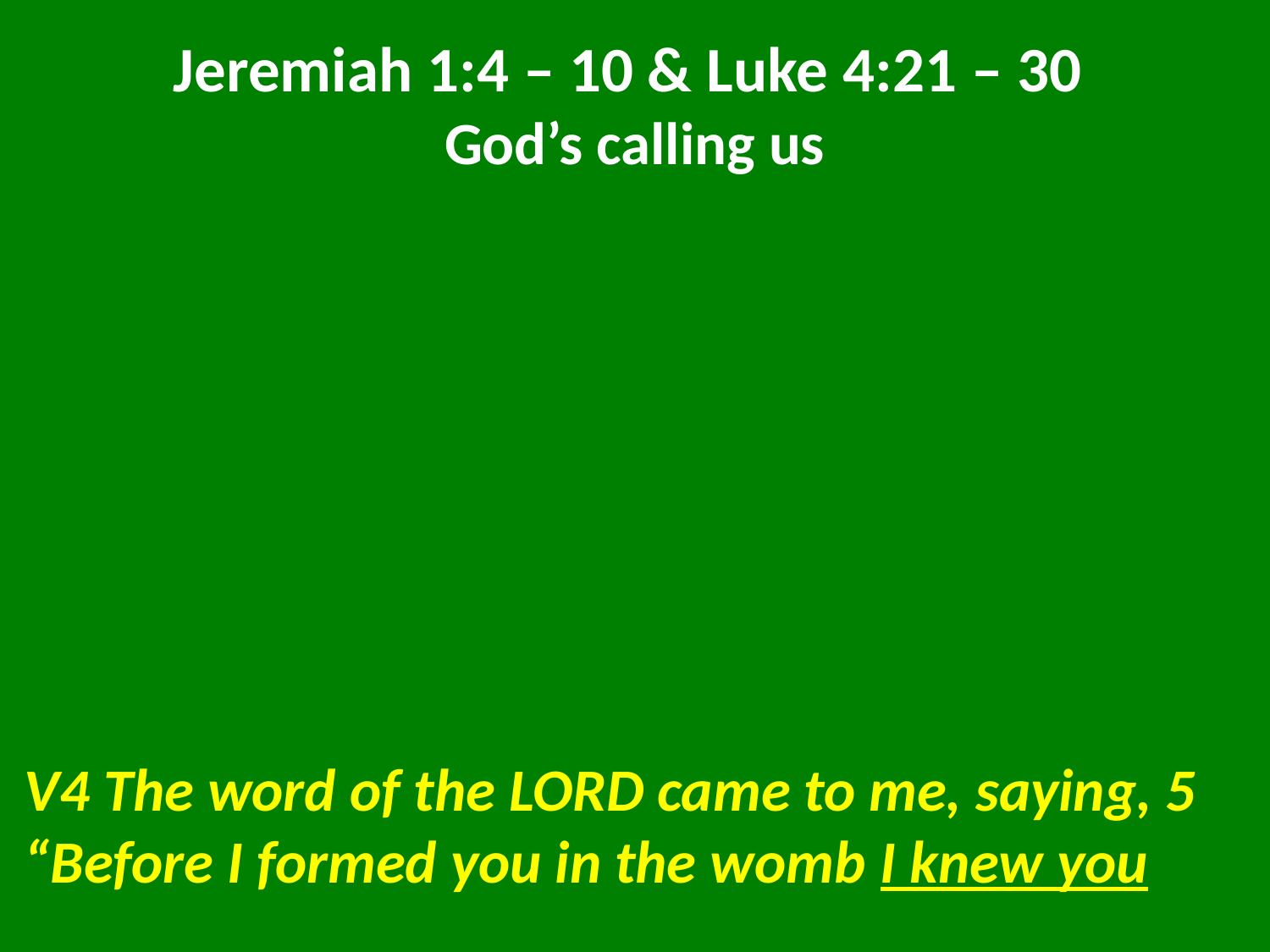

Jeremiah 1:4 – 10 & Luke 4:21 – 30
God’s calling us

V4 The word of the LORD came to me, saying, 5 “Before I formed you in the womb I knew you